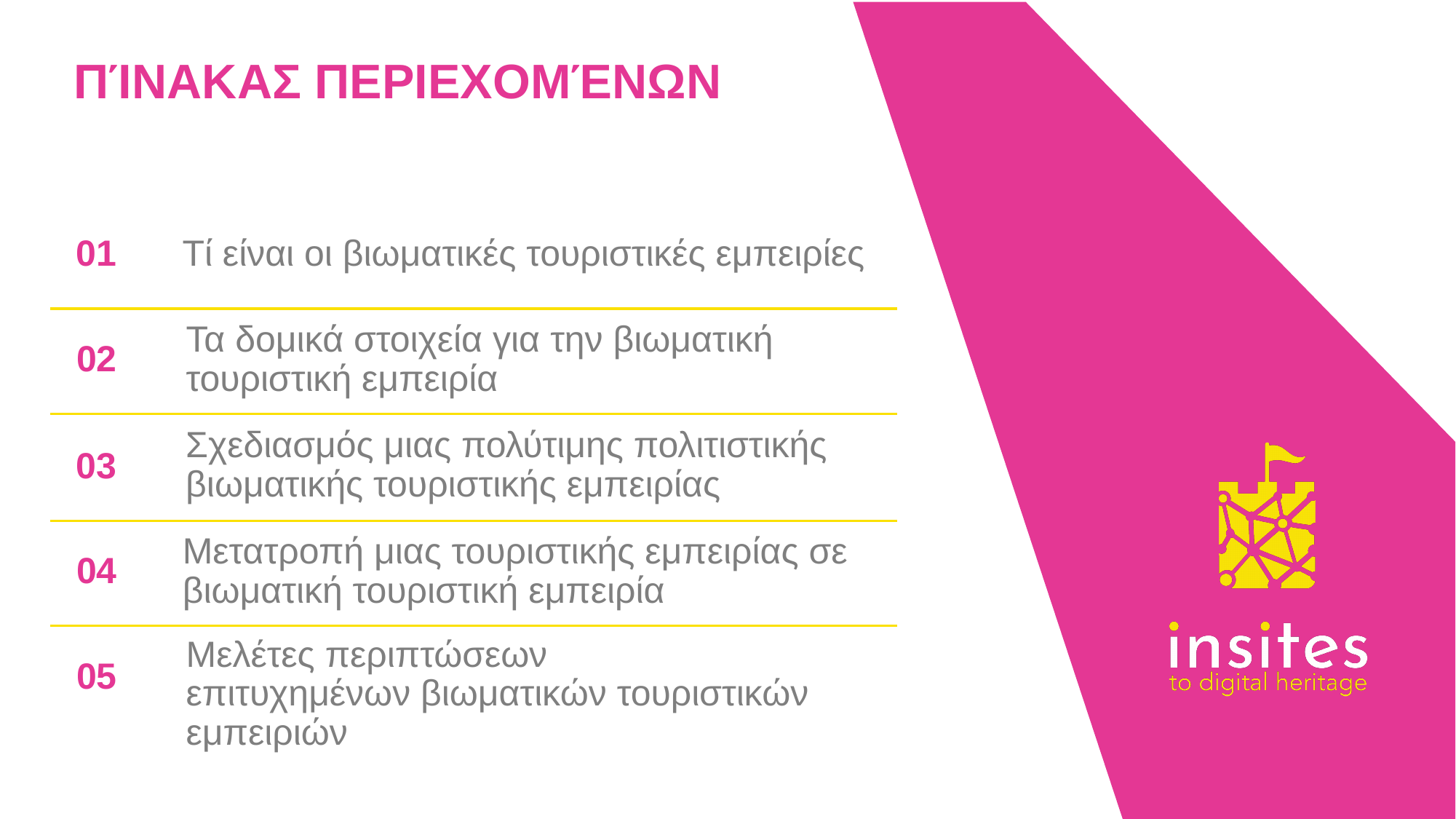

ΠΊΝΑΚΑΣ ΠΕΡΙΕΧΟΜΈΝΩΝ
01
Τί είναι οι βιωματικές τουριστικές εμπειρίες
02
Τα δομικά στοιχεία για την βιωματική τουριστική εμπειρία
Σχεδιασμός μιας πολύτιμης πολιτιστικής βιωματικής τουριστικής εμπειρίας
03
04
Μετατροπή μιας τουριστικής εμπειρίας σε βιωματική τουριστική εμπειρία
05
Μελέτες περιπτώσεων επιτυχημένων βιωματικών τουριστικών εμπειριών
2